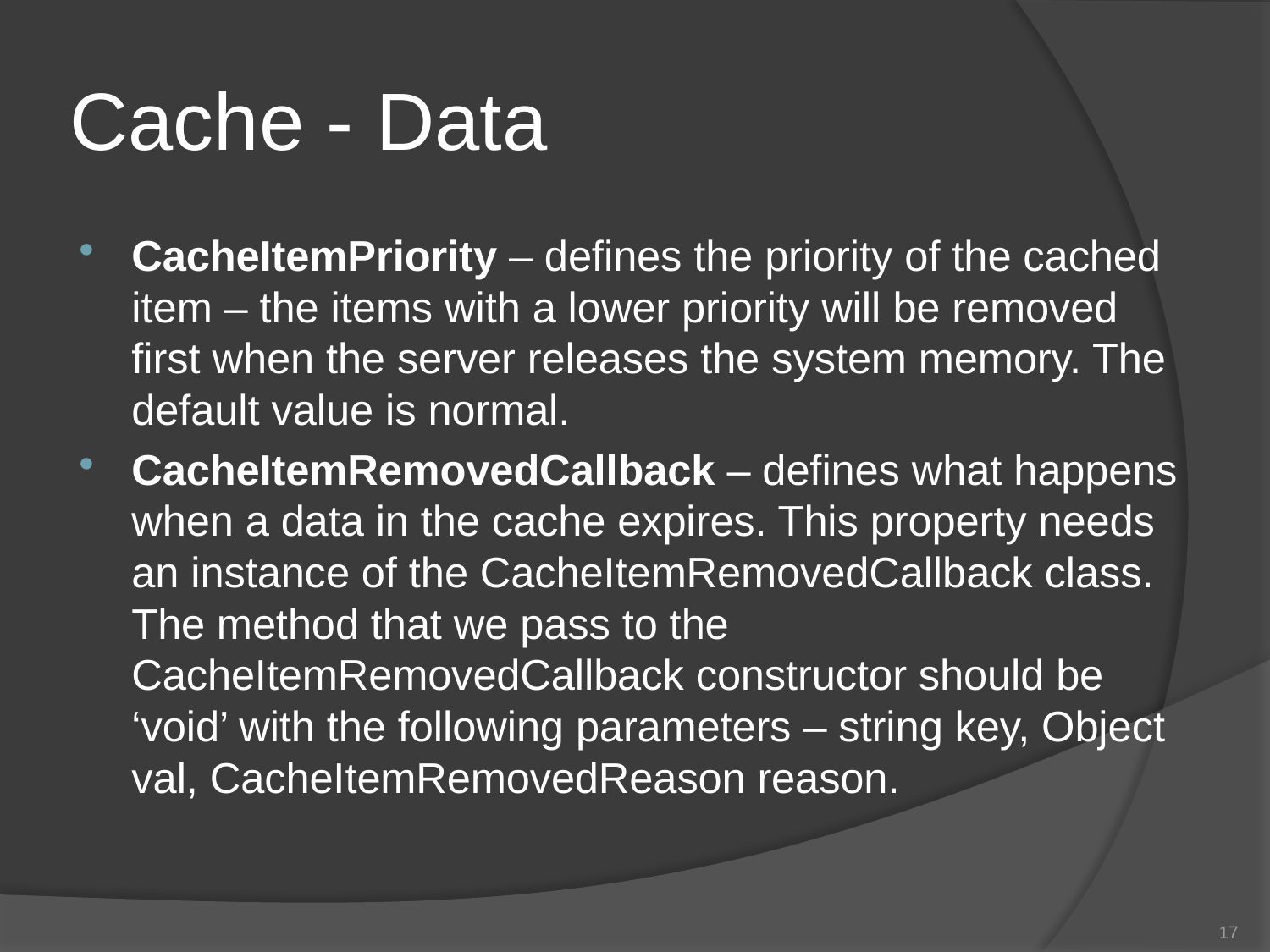

# Cache - Data
CacheItemPriority – defines the priority of the cached item – the items with a lower priority will be removed first when the server releases the system memory. The default value is normal.
CacheItemRemovedCallback – defines what happens when a data in the cache expires. This property needs an instance of the CacheItemRemovedCallback class. The method that we pass to the CacheItemRemovedCallback constructor should be ‘void’ with the following parameters – string key, Object val, CacheItemRemovedReason reason.
17